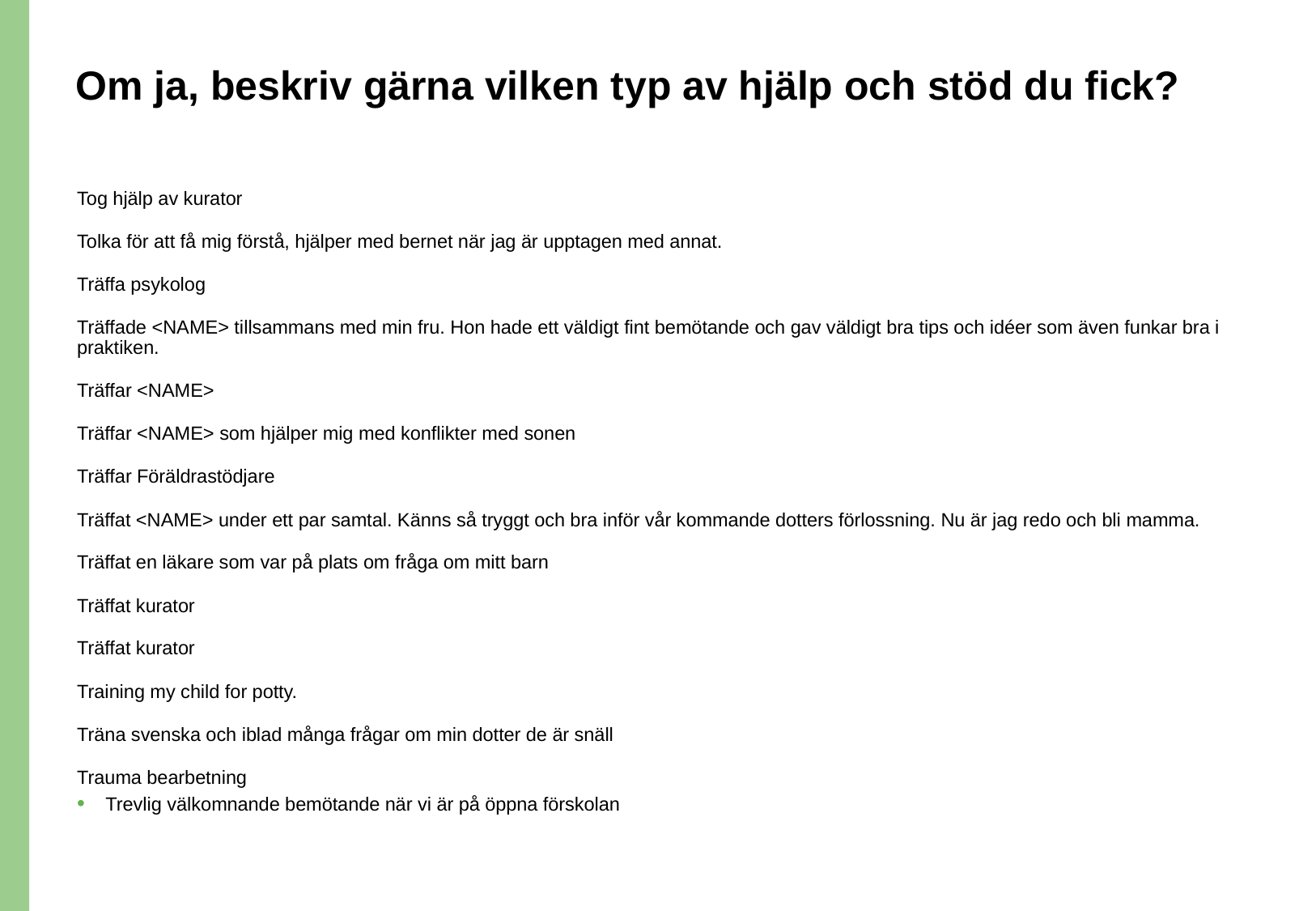

# Om ja, beskriv gärna vilken typ av hjälp och stöd du fick?
Tog hjälp av kurator
Tolka för att få mig förstå, hjälper med bernet när jag är upptagen med annat.
Träffa psykolog
Träffade <NAME> tillsammans med min fru. Hon hade ett väldigt fint bemötande och gav väldigt bra tips och idéer som även funkar bra i praktiken.
Träffar <NAME>
Träffar <NAME> som hjälper mig med konflikter med sonen
Träffar Föräldrastödjare
Träffat <NAME> under ett par samtal. Känns så tryggt och bra inför vår kommande dotters förlossning. Nu är jag redo och bli mamma.
Träffat en läkare som var på plats om fråga om mitt barn
Träffat kurator
Träffat kurator
Training my child for potty.
Träna svenska och iblad många frågar om min dotter de är snäll
Trauma bearbetning
Trevlig välkomnande bemötande när vi är på öppna förskolan